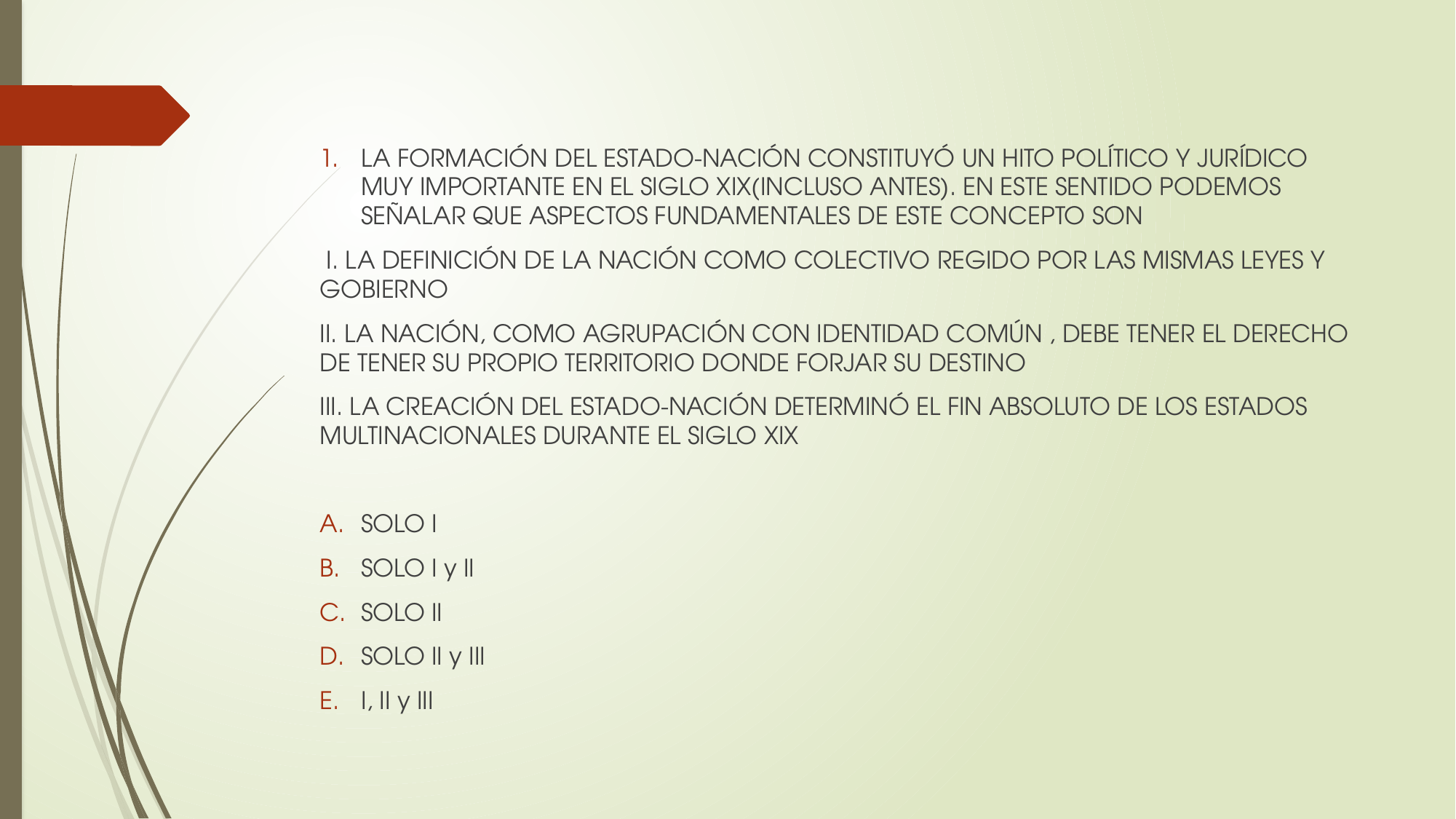

LA FORMACIÓN DEL ESTADO-NACIÓN CONSTITUYÓ UN HITO POLÍTICO Y JURÍDICO MUY IMPORTANTE EN EL SIGLO XIX(INCLUSO ANTES). EN ESTE SENTIDO PODEMOS SEÑALAR QUE ASPECTOS FUNDAMENTALES DE ESTE CONCEPTO SON
 I. LA DEFINICIÓN DE LA NACIÓN COMO COLECTIVO REGIDO POR LAS MISMAS LEYES Y GOBIERNO
II. LA NACIÓN, COMO AGRUPACIÓN CON IDENTIDAD COMÚN , DEBE TENER EL DERECHO DE TENER SU PROPIO TERRITORIO DONDE FORJAR SU DESTINO
III. LA CREACIÓN DEL ESTADO-NACIÓN DETERMINÓ EL FIN ABSOLUTO DE LOS ESTADOS MULTINACIONALES DURANTE EL SIGLO XIX

SOLO I
SOLO I y II
SOLO II
SOLO II y III
I, II y III